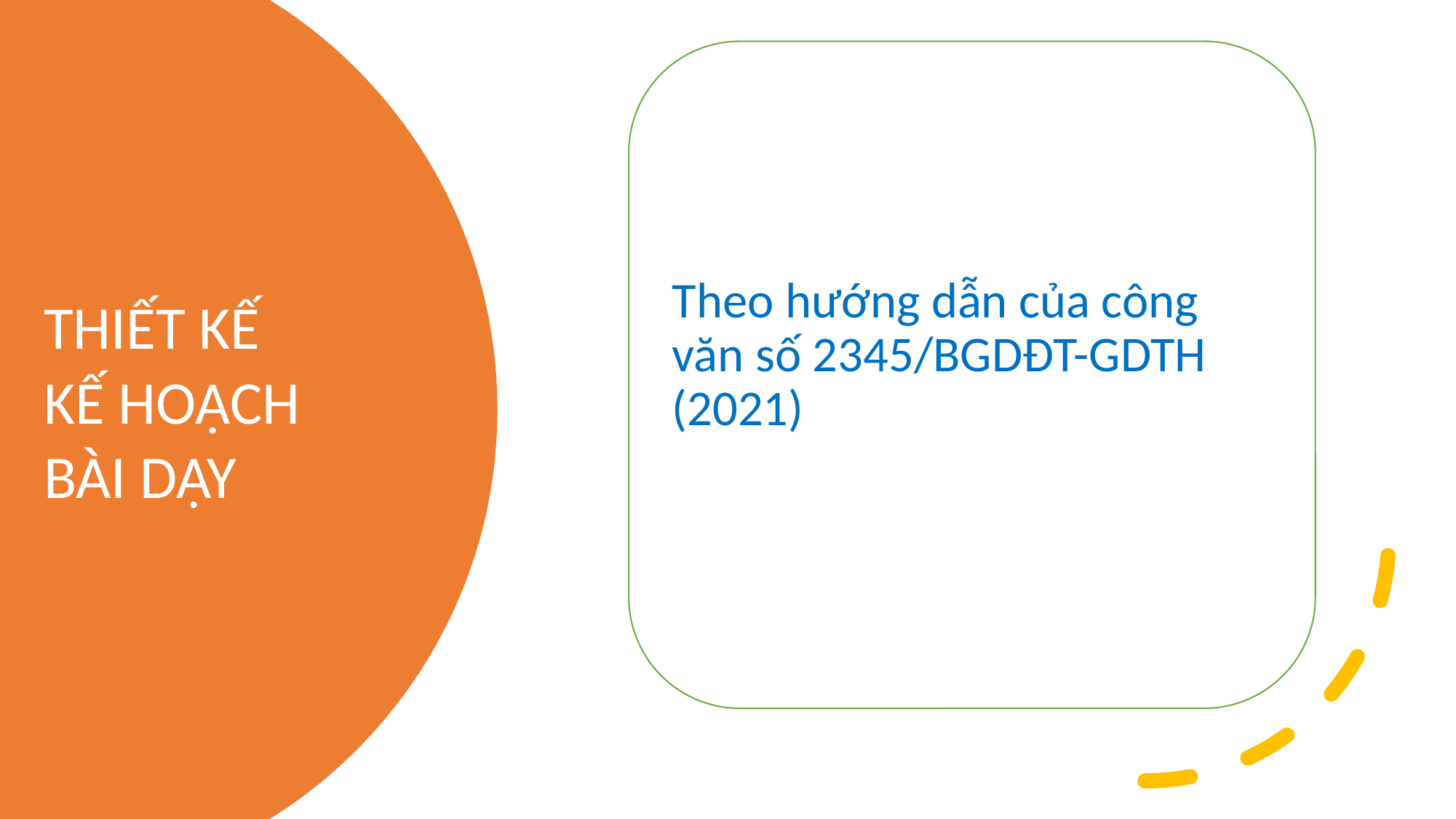

Theo hướng dẫn của công văn số 2345/BGDĐT-GDTH (2021)

THIẾT KẾ
KẾ HOẠCH
BÀI DẠY